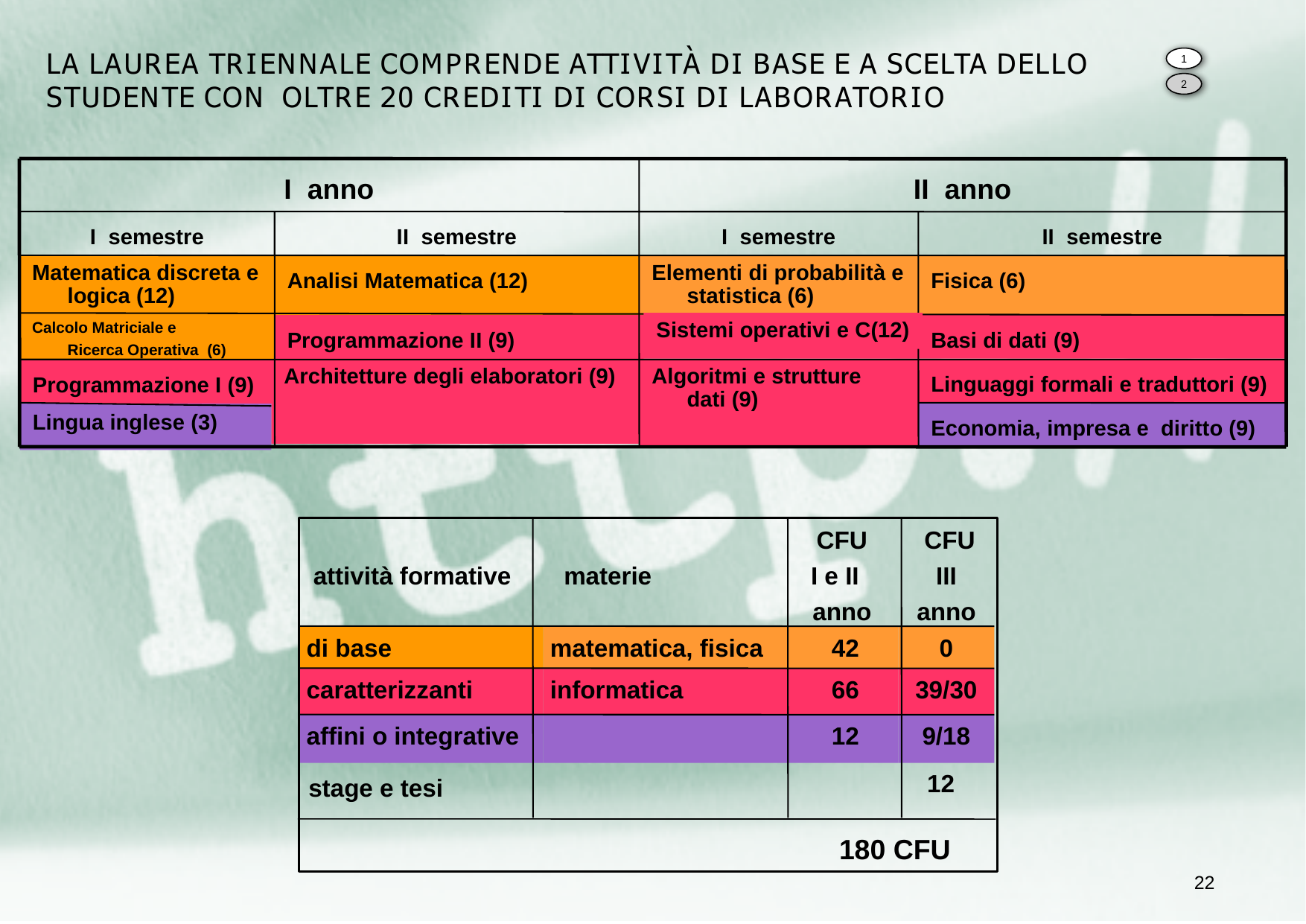

LA LAUREA TRIENNALE COMPRENDE ATTIVITÀ DI BASE E A SCELTA DELLO STUDENTE CON  OLTRE 20 CREDITI DI CORSI DI LABORATORIO
1
2
I  anno

II  anno

I  semestre

II  semestre

I  semestre
II  semestre

Matematica discreta e logica (12)

Analisi Matematica (12)
Elementi di probabilità e statistica (6)
Fisica (6)
Calcolo Matriciale e
Ricerca Operativa  (6)

Programmazione II (9)

Basi di dati (9)
Architetture degli elaboratori (9)
Algoritmi e strutture dati (9)
Linguaggi formali e traduttori (9)
Programmazione I (9)

Lingua inglese (3)

Economia, impresa e  diritto (9)

Sistemi operativi e C(12)

  attività formative

   materie

CFU
I e II   anno

 CFU
III
anno

 di base

 matematica, fisica
 42
0

 caratterizzanti

 informatica
 66
39/30

 affini o integrative

 12
9/18

 stage e tesi
12

180 CFU
22